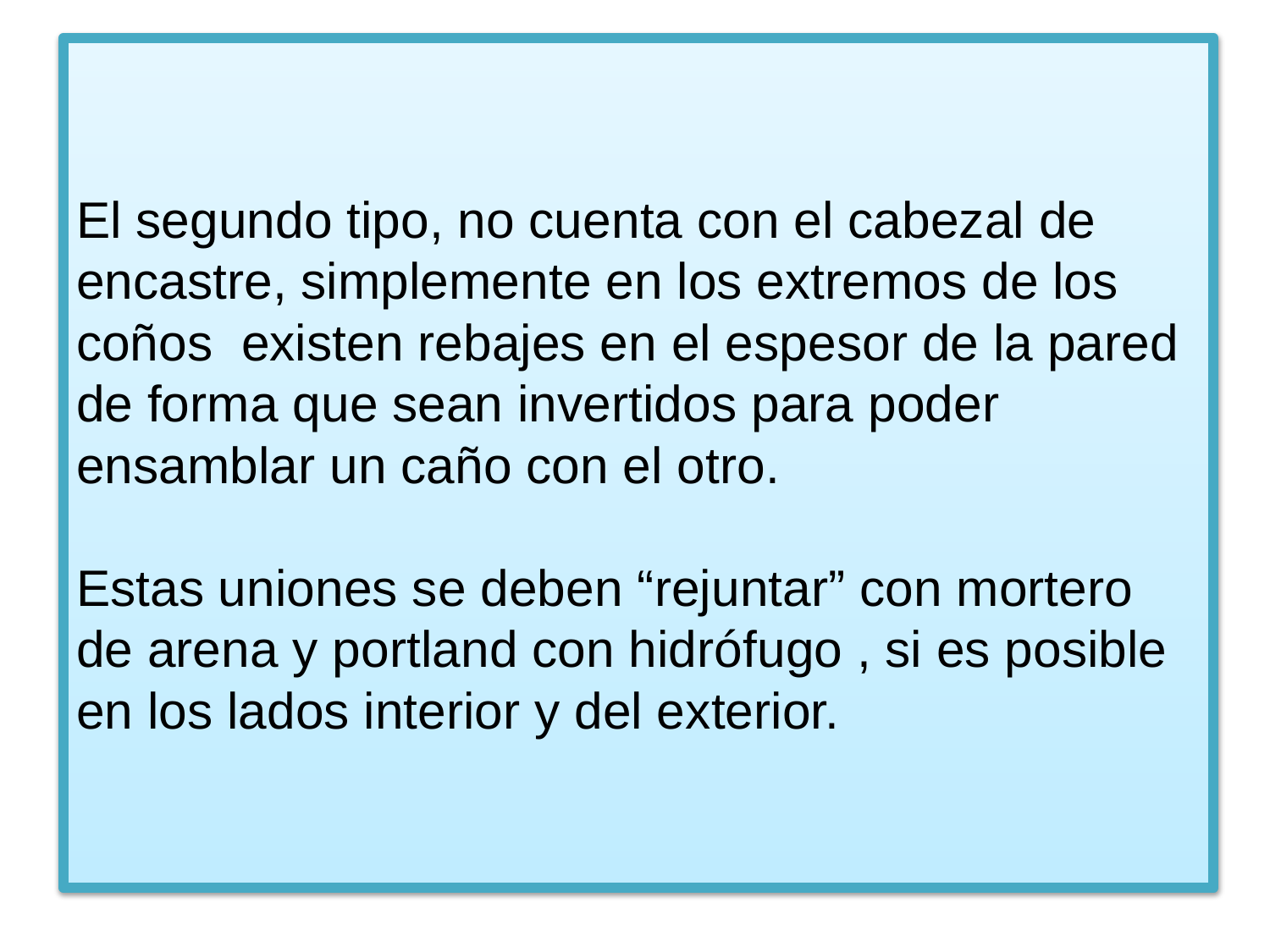

# El segundo tipo, no cuenta con el cabezal de encastre, simplemente en los extremos de los coños  existen rebajes en el espesor de la pared de forma que sean invertidos para poder ensamblar un caño con el otro. Estas uniones se deben “rejuntar” con mortero de arena y portland con hidrófugo , si es posible en los lados interior y del exterior.